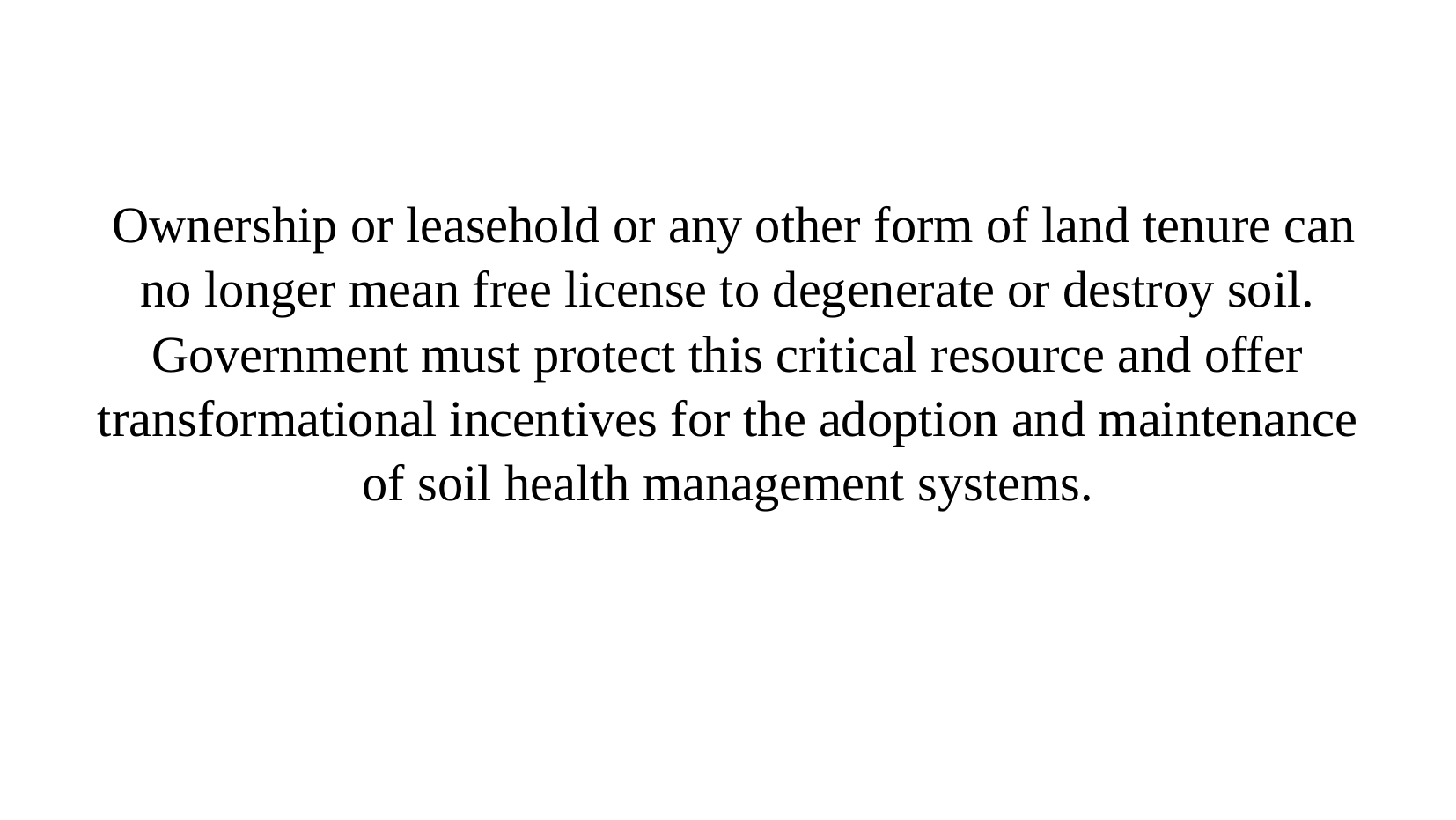

Ownership or leasehold or any other form of land tenure can no longer mean free license to degenerate or destroy soil. Government must protect this critical resource and offer transformational incentives for the adoption and maintenance of soil health management systems.